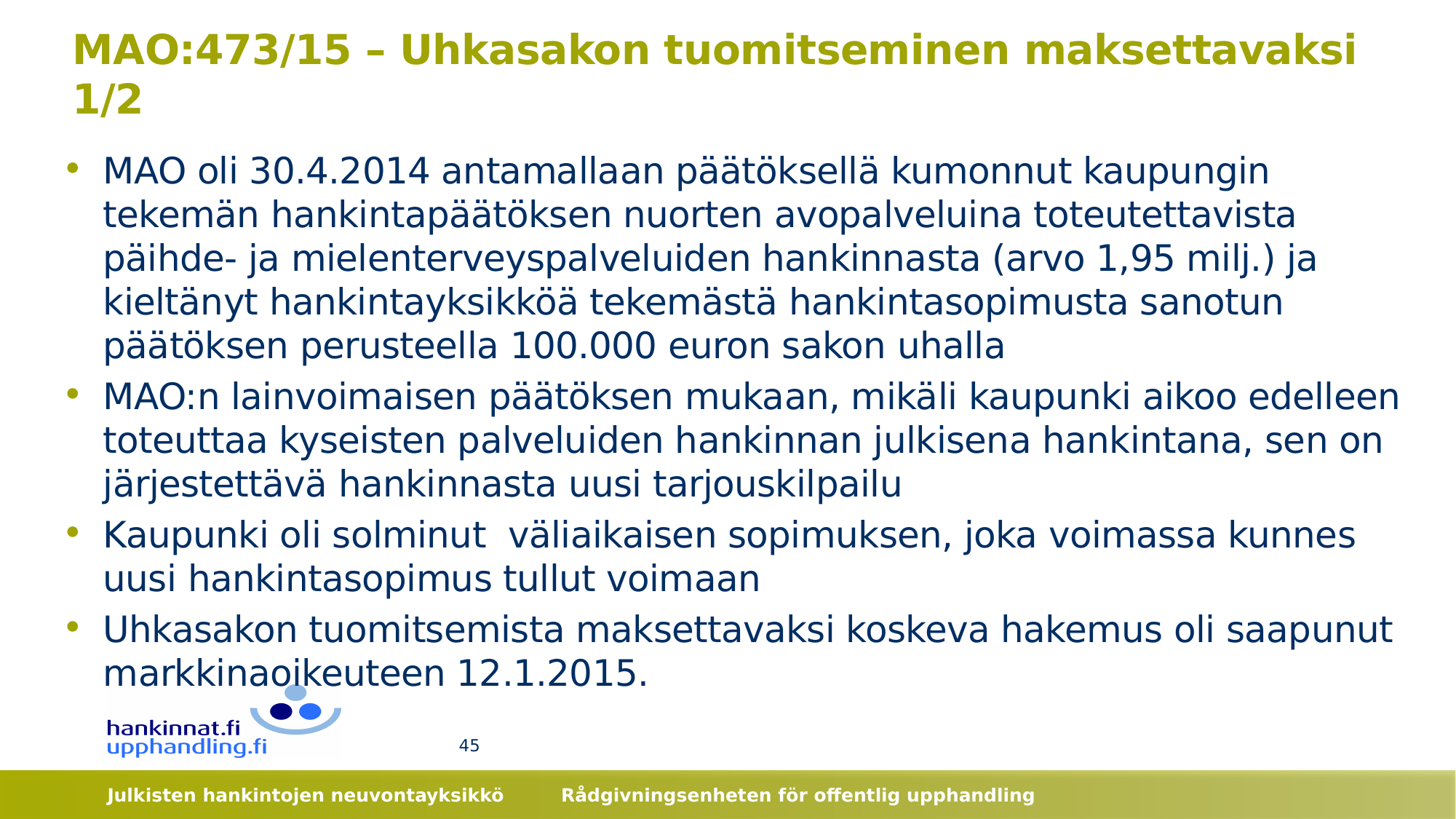

# MAO:473/15 – Uhkasakon tuomitseminen maksettavaksi 1/2
MAO oli 30.4.2014 antamallaan päätöksellä kumonnut kaupungin tekemän hankintapäätöksen nuorten avopalveluina toteutettavista päihde- ja mielenterveyspalveluiden hankinnasta (arvo 1,95 milj.) ja kieltänyt hankintayksikköä tekemästä hankintasopimusta sanotun päätöksen perusteella 100.000 euron sakon uhalla
MAO:n lainvoimaisen päätöksen mukaan, mikäli kaupunki aikoo edelleen toteuttaa kyseisten palveluiden hankinnan julkisena hankintana, sen on järjestettävä hankinnasta uusi tarjouskilpailu
Kaupunki oli solminut  väliaikaisen sopimuksen, joka voimassa kunnes uusi hankintasopimus tullut voimaan
Uhkasakon tuomitsemista maksettavaksi koskeva hakemus oli saapunut markkinaoikeuteen 12.1.2015.
45